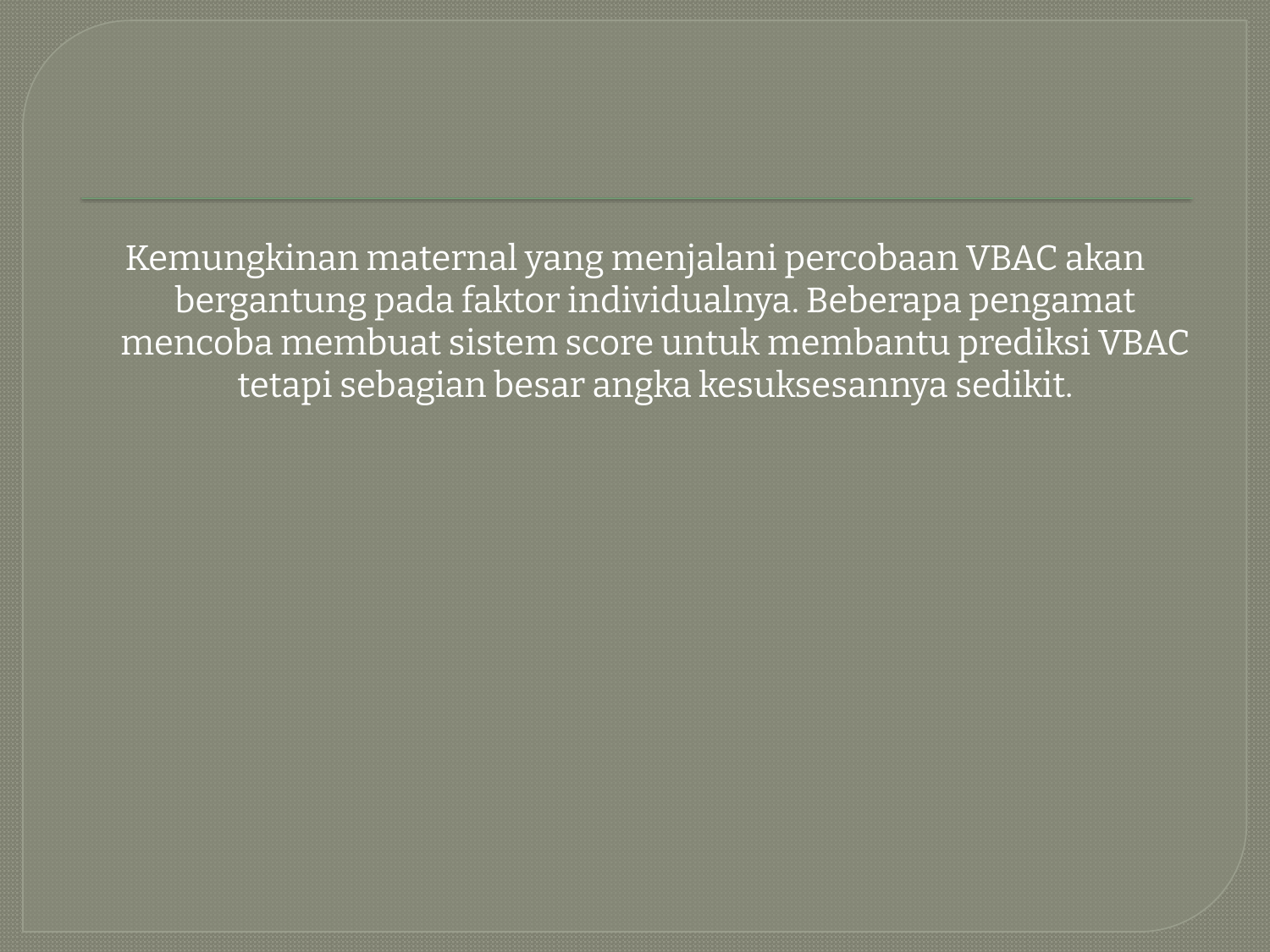

#
Kemungkinan maternal yang menjalani percobaan VBAC akan bergantung pada faktor individualnya. Beberapa pengamat mencoba membuat sistem score untuk membantu prediksi VBAC tetapi sebagian besar angka kesuksesannya sedikit.